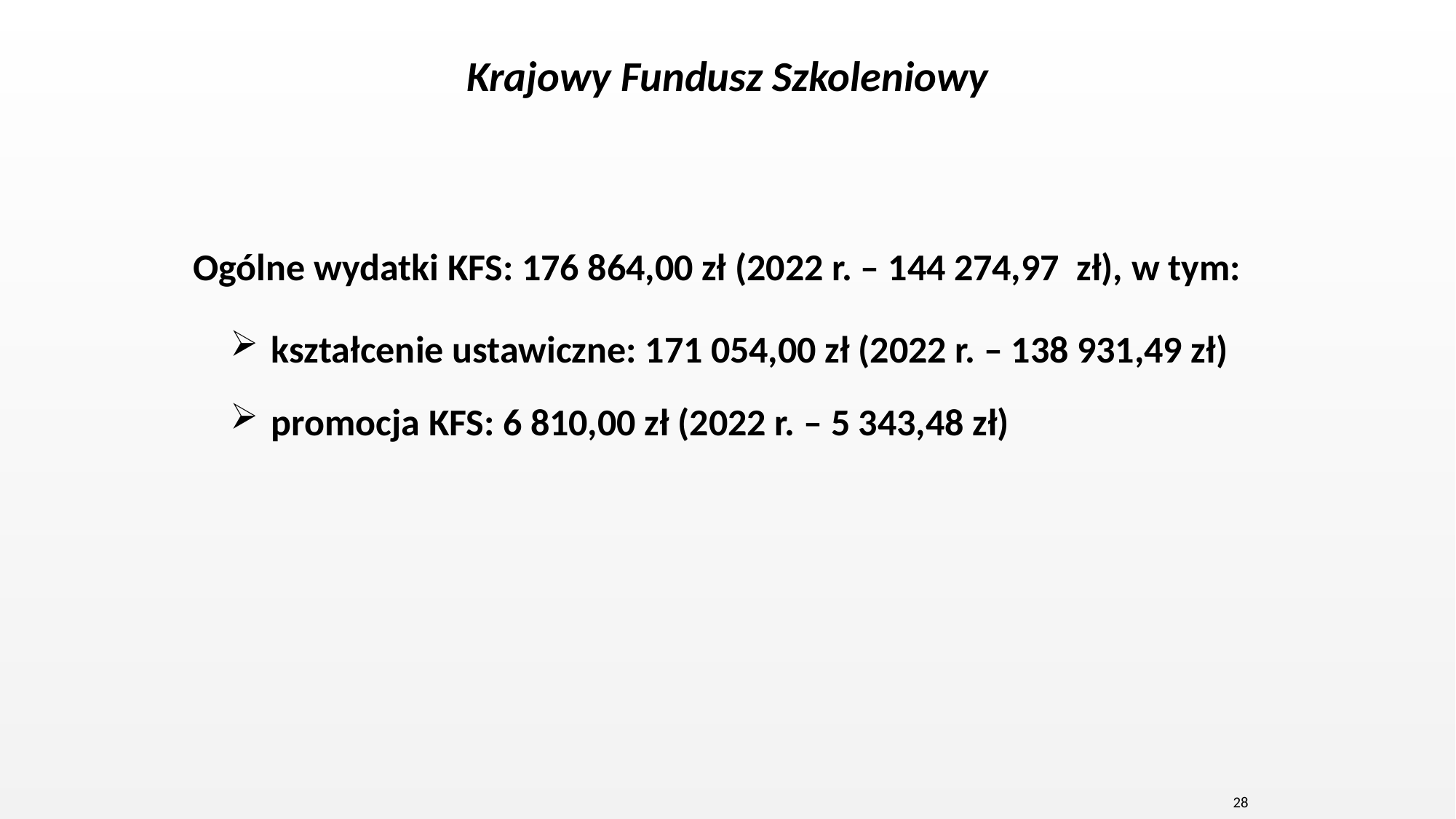

# Krajowy Fundusz Szkoleniowy
Ogólne wydatki KFS: 176 864,00 zł (2022 r. – 144 274,97  zł), w tym:
kształcenie ustawiczne: 171 054,00 zł (2022 r. – 138 931,49 zł)
promocja KFS: 6 810,00 zł (2022 r. – 5 343,48 zł)
28